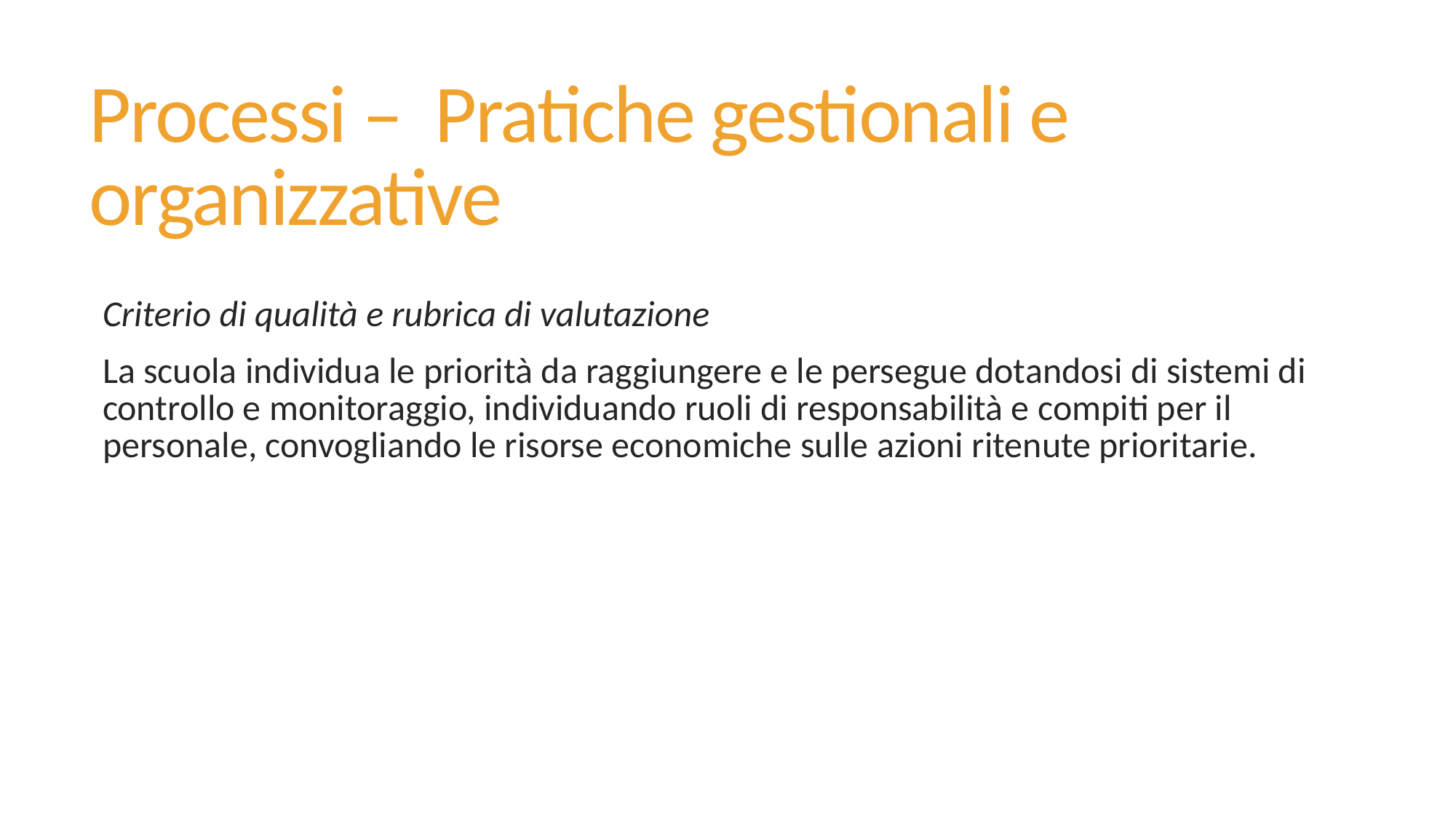

# Processi –  Pratiche gestionali e organizzative
Criterio di qualità e rubrica di valutazione
La scuola individua le priorità da raggiungere e le persegue dotandosi di sistemi di controllo e monitoraggio, individuando ruoli di responsabilità e compiti per il personale, convogliando le risorse economiche sulle azioni ritenute prioritarie.